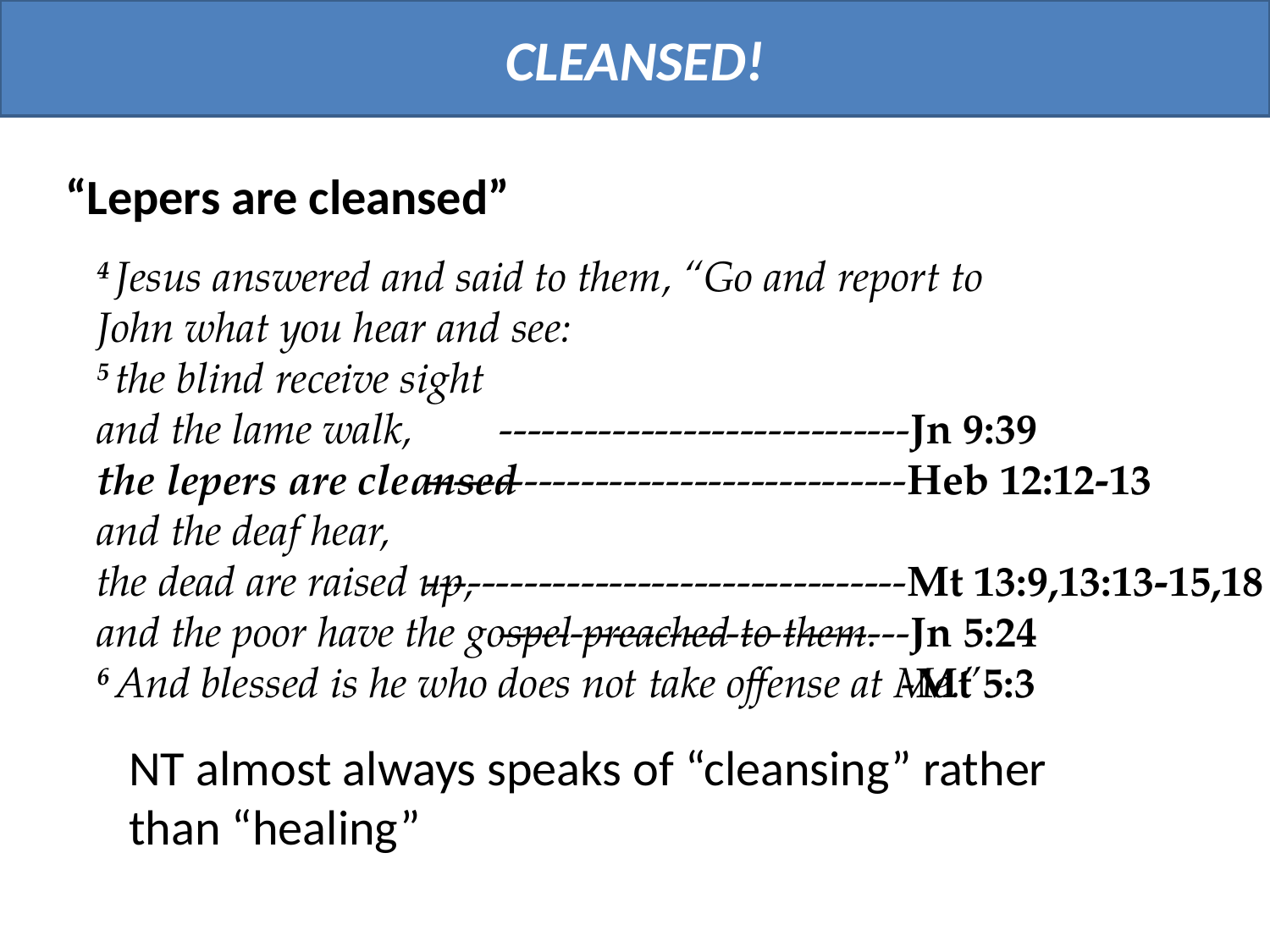

CLEANSED!
“Lepers are cleansed”
4 Jesus answered and said to them, “Go and report to John what you hear and see:
5 the blind receive sight
and the lame walk,
the lepers are cleansed
and the deaf hear,
the dead are raised up,
and the poor have the gospel preached to them.
6 And blessed is he who does not take offense at Me.”

       -----------------------------Jn 9:39
----------------------------------Heb 12:12-13

----------------------------------Mt 13:9,13:13-15,18
       -----------------------------Jn 5:24
                                             -Mt 5:3
NT almost always speaks of “cleansing” rather than “healing”